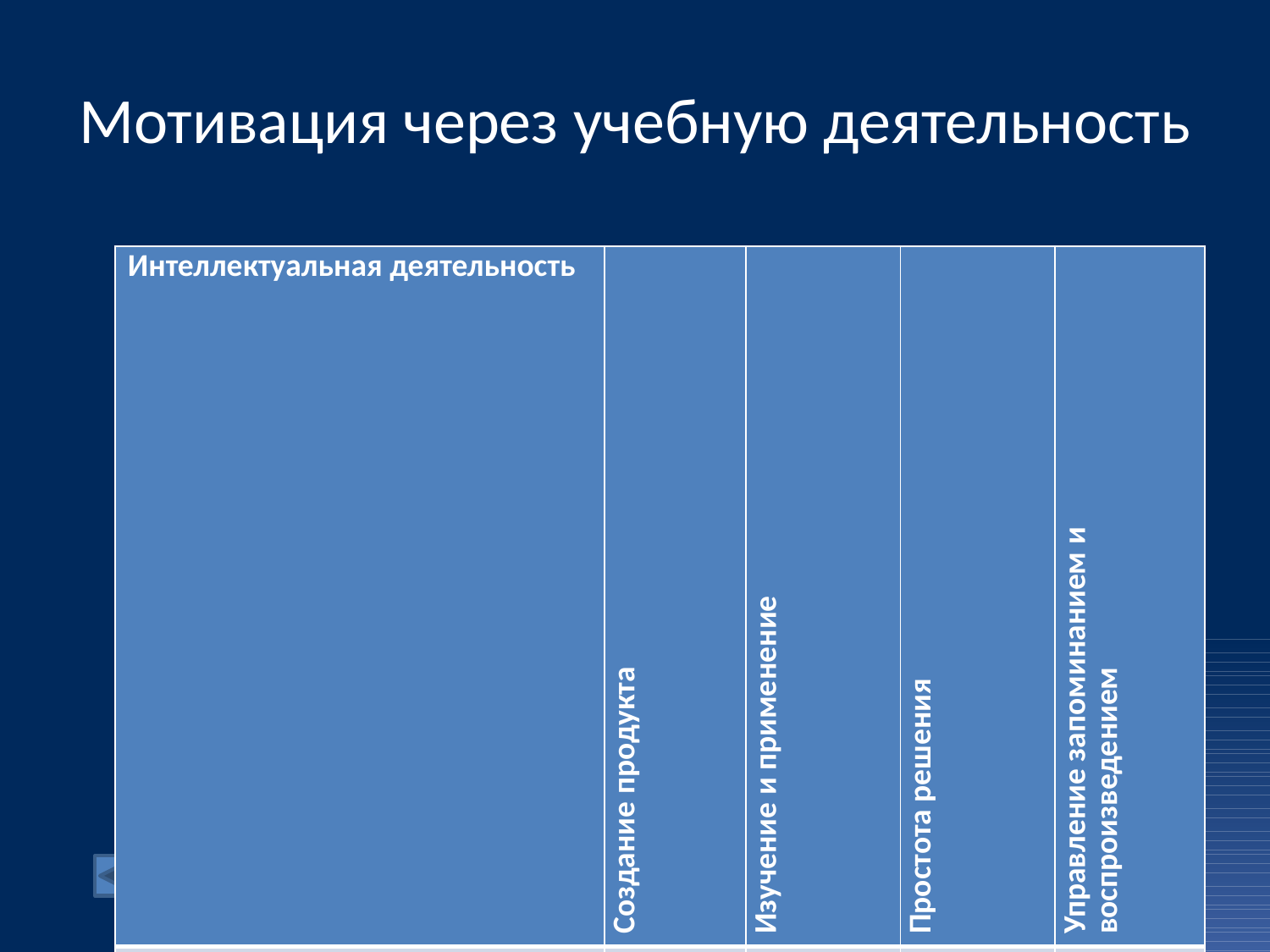

# Мотивация через учебную деятельность
| Интеллектуальная деятельность | Создание продукта | Изучение и применение | Простота решения | Управление запоминанием и воспроизведением |
| --- | --- | --- | --- | --- |
| Конструктивные знания | высокое | среднее | низкое | нет |
| Рациональное познание | высокое | среднее | низкое | нет |
| Ценность за пределами школы | высокое | среднее | низкое | нет |